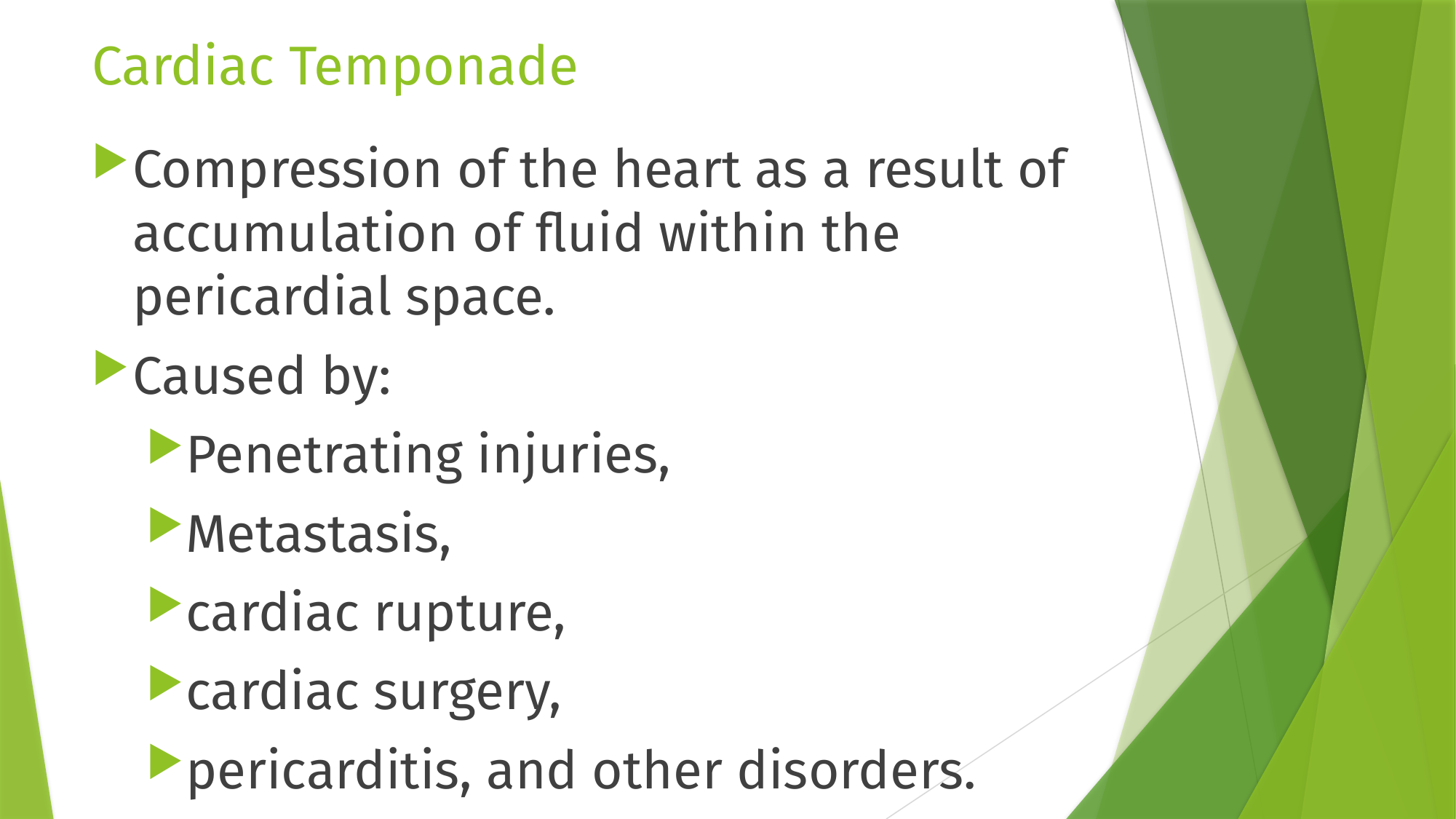

# Cardiac Temponade
Compression of the heart as a result of accumulation of fluid within the pericardial space.
Caused by:
Penetrating injuries,
Metastasis,
cardiac rupture,
cardiac surgery,
pericarditis, and other disorders.